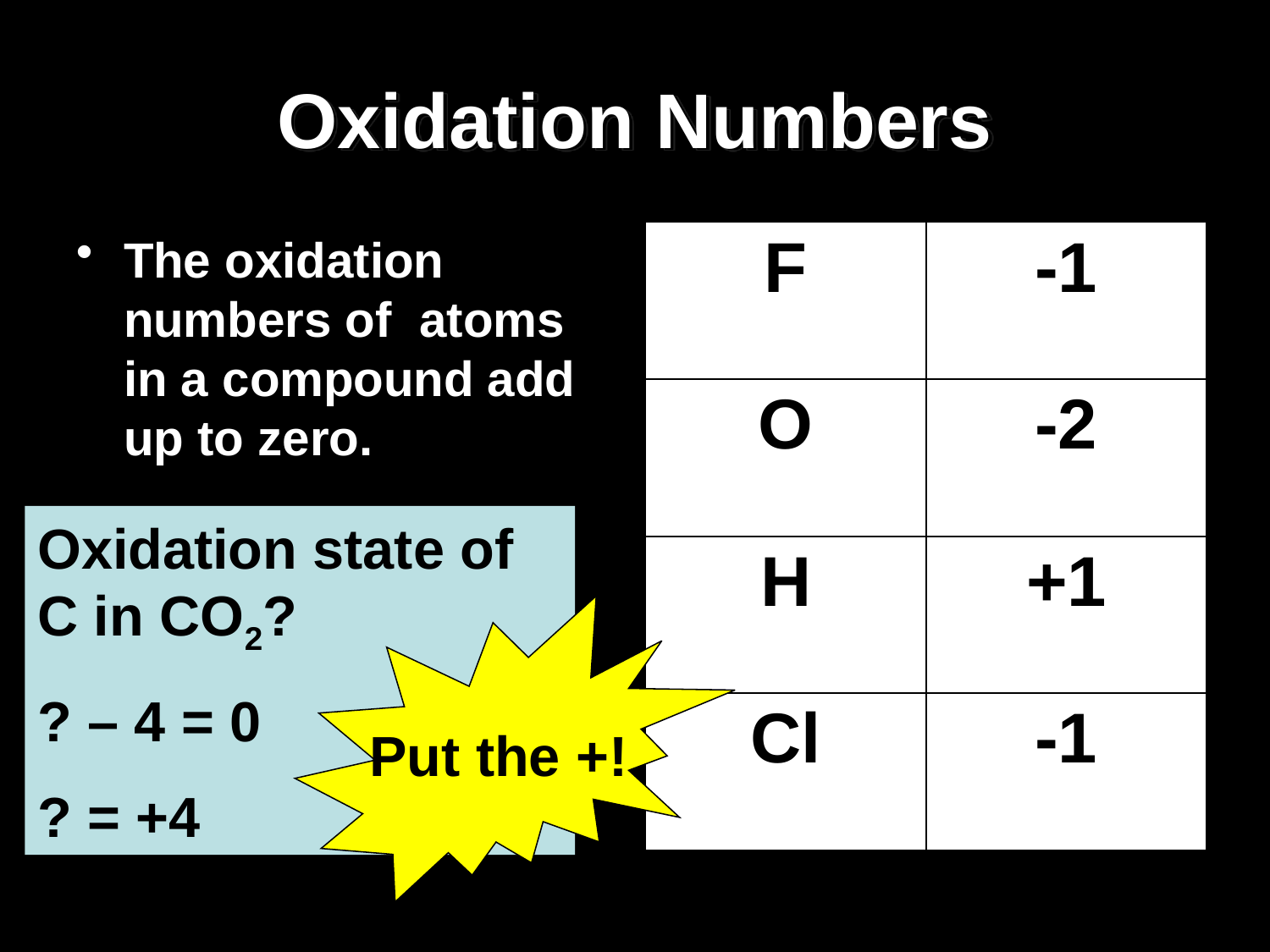

# Oxidation Numbers
The oxidation numbers of  atoms in a compound add up to zero.
| F | -1 |
| --- | --- |
| O | -2 |
| H | +1 |
| Cl | -1 |
Oxidation state of C in CO2?
? – 4 = 0
? = +4
Put the +!